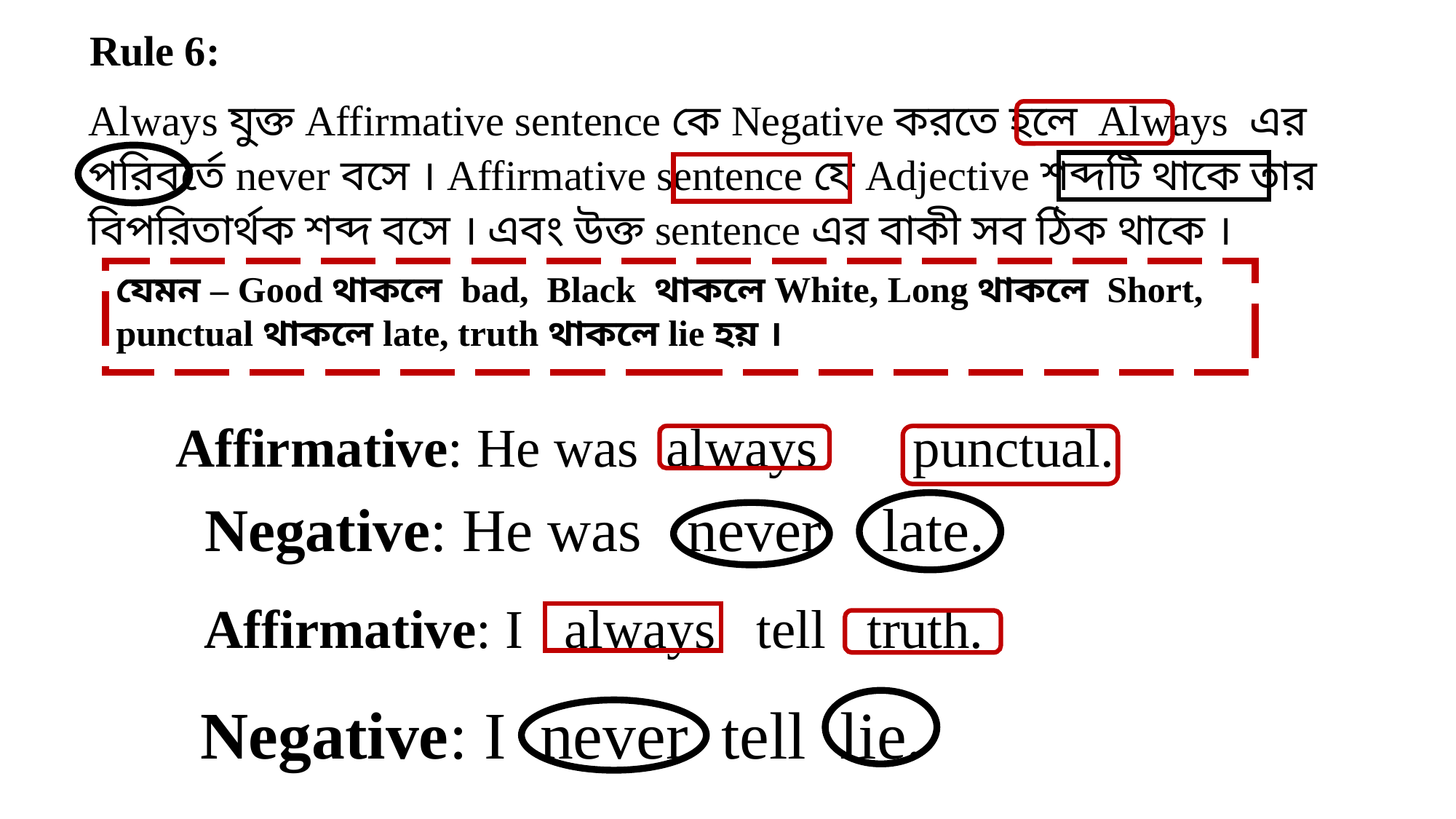

Rule 6:
Always যুক্ত Affirmative sentence কে Negative করতে হলে  Always  এর পরিবর্তে never বসে । Affirmative sentence যে Adjective শব্দটি থাকে তার বিপরিতার্থক শব্দ বসে । এবং উক্ত sentence এর বাকী সব ঠিক থাকে ।

যেমন – Good থাকলে  bad,  Black  থাকলে White, Long থাকলে  Short,  punctual থাকলে late, truth থাকলে lie হয় ।
Affirmative: He was  always       punctual.

Negative: He was   never    late.

Affirmative: I   always   tell   truth.

Negative: I  never  tell  lie.